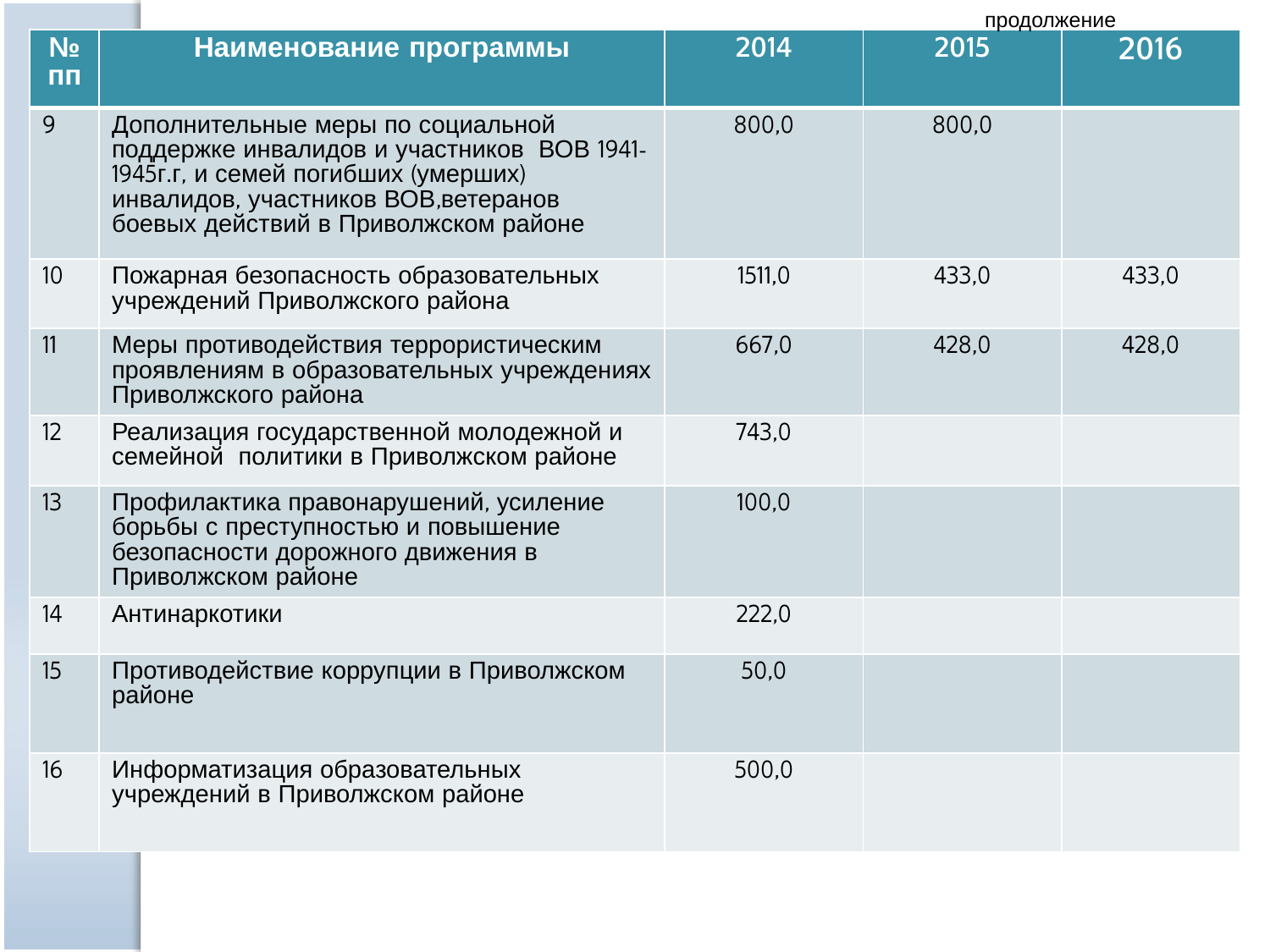

продолжение
| №пп | Наименование программы | 2014 | 2015 | 2016 |
| --- | --- | --- | --- | --- |
| 9 | Дополнительные меры по социальной поддержке инвалидов и участников ВОВ 1941-1945г.г, и семей погибших (умерших) инвалидов, участников ВОВ,ветеранов боевых действий в Приволжском районе | 800,0 | 800,0 |  |
| 10 | Пожарная безопасность образовательных учреждений Приволжского района | 1511,0 | 433,0 | 433,0 |
| 11 | Меры противодействия террористическим проявлениям в образовательных учреждениях Приволжского района | 667,0 | 428,0 | 428,0 |
| 12 | Реализация государственной молодежной и семейной политики в Приволжском районе | 743,0 |  |  |
| 13 | Профилактика правонарушений, усиление борьбы с преступностью и повышение безопасности дорожного движения в Приволжском районе | 100,0 |  |  |
| 14 | Антинаркотики | 222,0 |  |  |
| 15 | Противодействие коррупции в Приволжском районе | 50,0 |  |  |
| 16 | Информатизация образовательных учреждений в Приволжском районе | 500,0 |  |  |